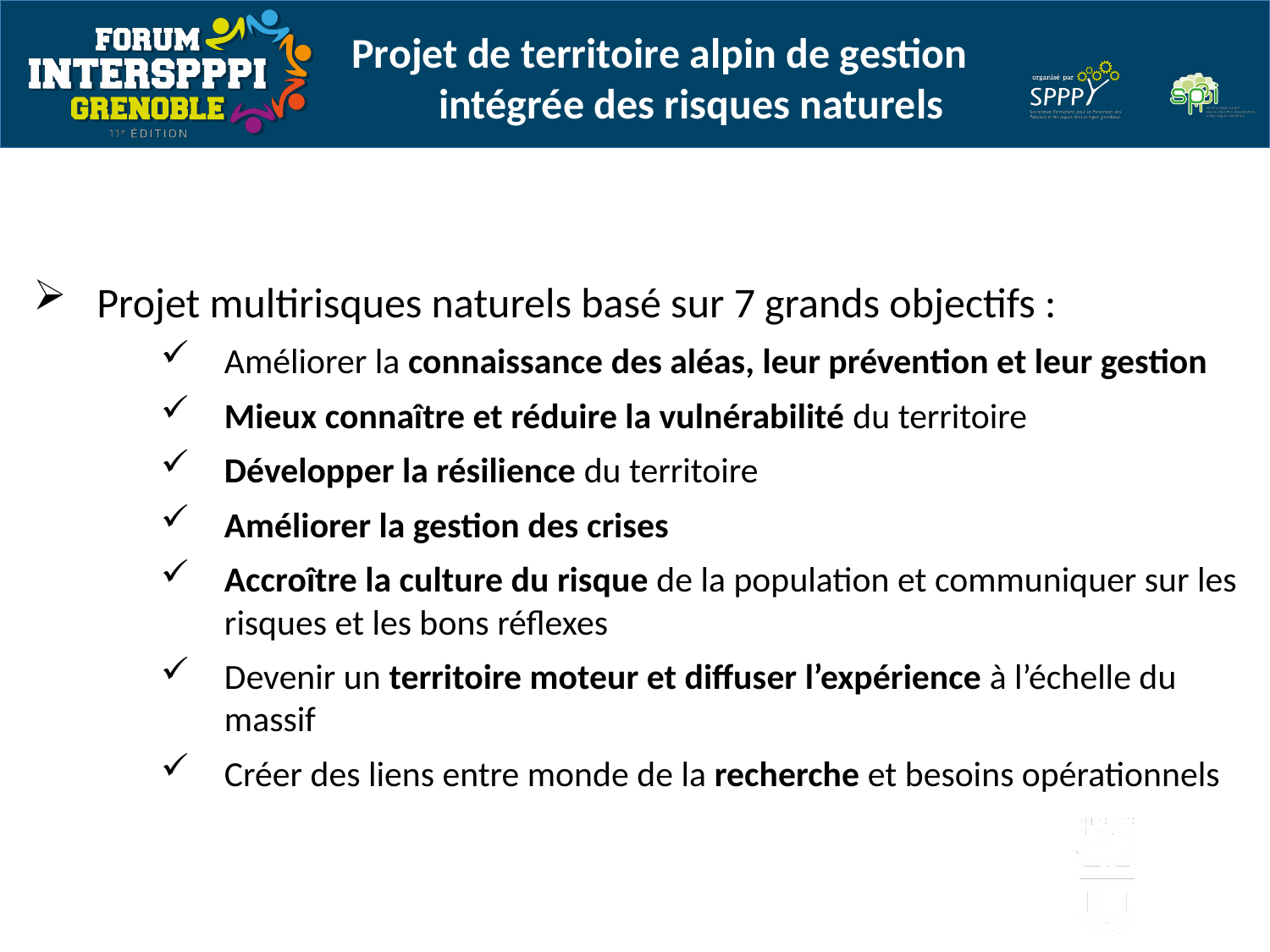

Projet de territoire alpin de gestion intégrée des risques naturels
Projet multirisques naturels basé sur 7 grands objectifs :
Améliorer la connaissance des aléas, leur prévention et leur gestion
Mieux connaître et réduire la vulnérabilité du territoire
Développer la résilience du territoire
Améliorer la gestion des crises
Accroître la culture du risque de la population et communiquer sur les risques et les bons réflexes
Devenir un territoire moteur et diffuser l’expérience à l’échelle du massif
Créer des liens entre monde de la recherche et besoins opérationnels

Exemple d’ateliers mobiles